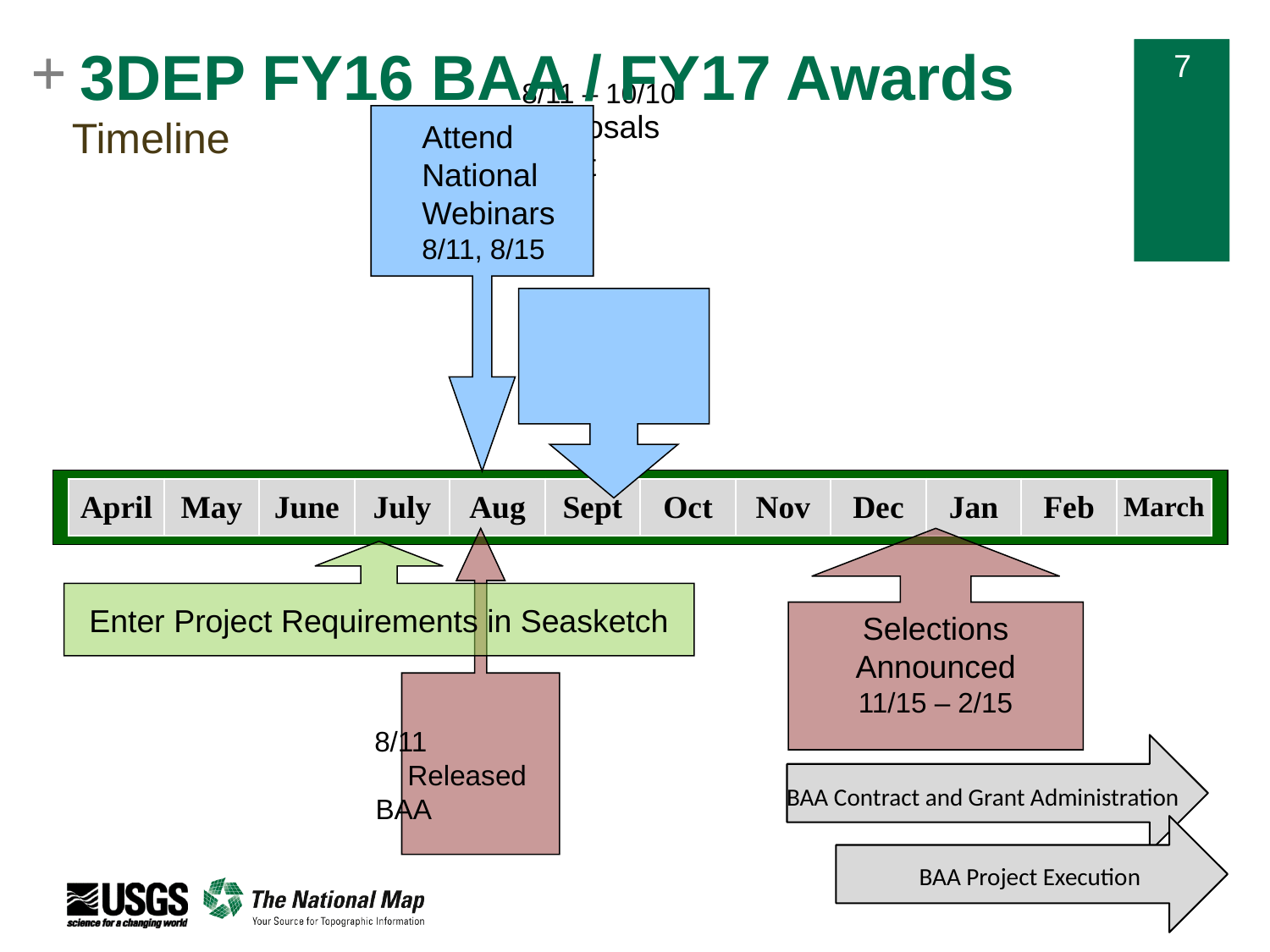

# 3DEP FY16 BAA / FY17 Awards
Attend National Webinars
8/11, 8/15
Timeline

Submit Proposals
 8/11 – 10/10

| April | May | June | July | Aug | Sept | Oct | Nov | Dec | Jan | Feb | March |
| --- | --- | --- | --- | --- | --- | --- | --- | --- | --- | --- | --- |
BAA Released 8/11
Selections Announced
11/15 – 2/15
Enter Project Requirements in Seasketch

BAA Contract and Grant Administration

BAA Project Execution